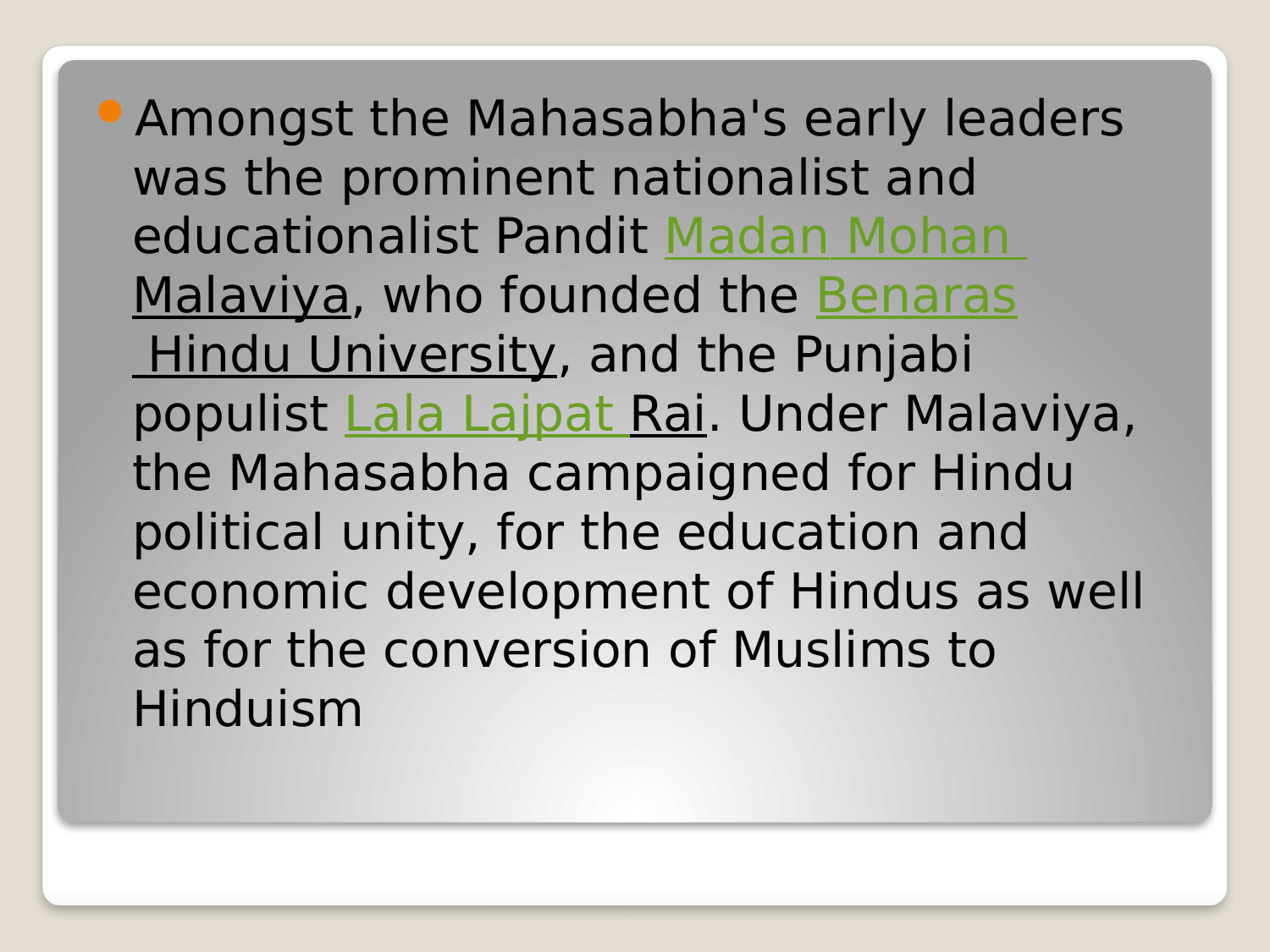

Amongst the Mahasabha's early leaders was the prominent nationalist and educationalist Pandit Madan Mohan Malaviya, who founded the Benaras Hindu University, and the Punjabi populist Lala Lajpat Rai. Under Malaviya, the Mahasabha campaigned for Hindu political unity, for the education and economic development of Hindus as well as for the conversion of Muslims to Hinduism
#